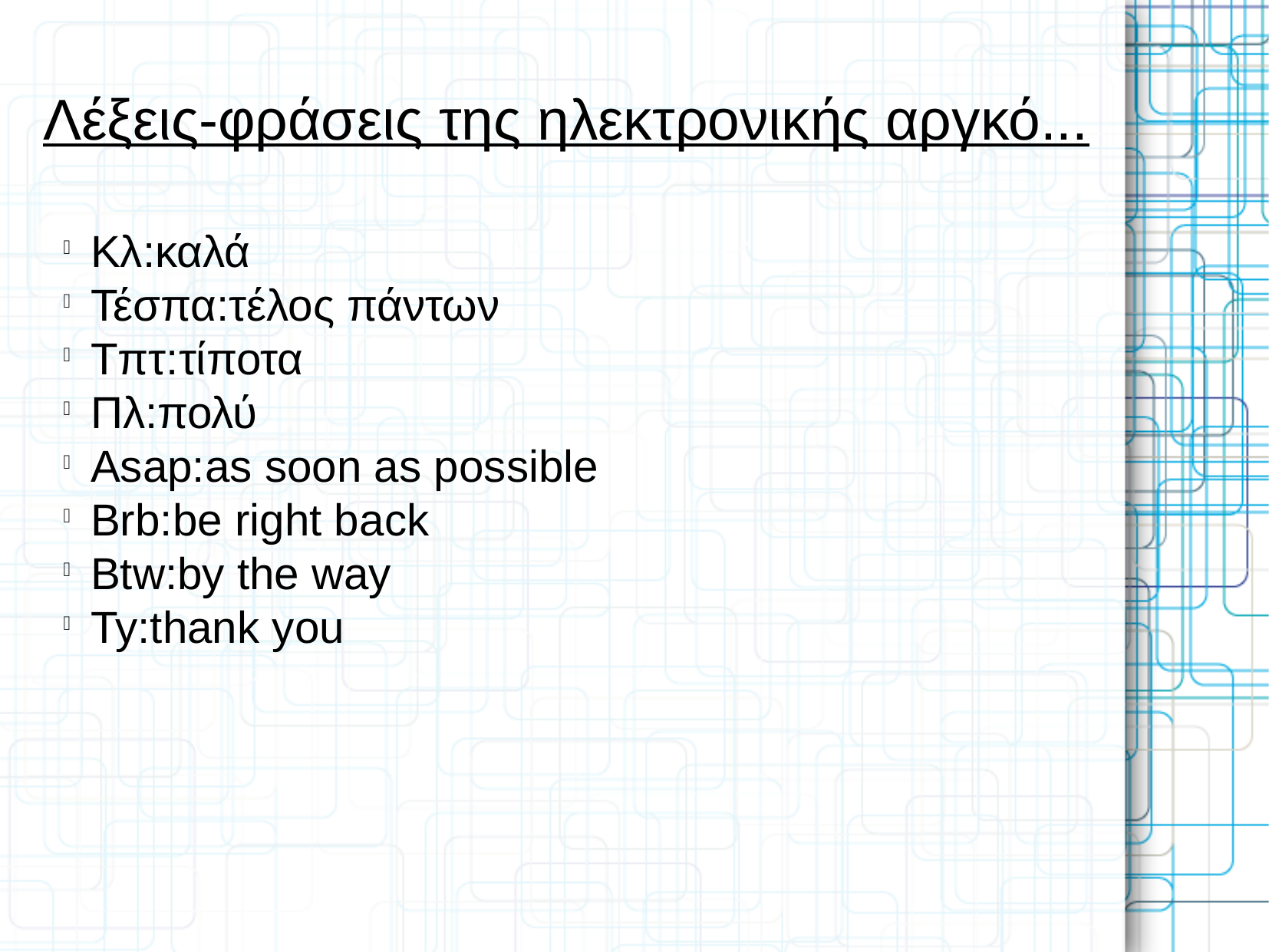

Λέξεις-φράσεις της ηλεκτρονικής αργκό...
Κλ:καλά
Τέσπα:τέλος πάντων
Τπτ:τίποτα
Πλ:πολύ
Asap:as soon as possible
Brb:be right back
Btw:by the way
Ty:thank you